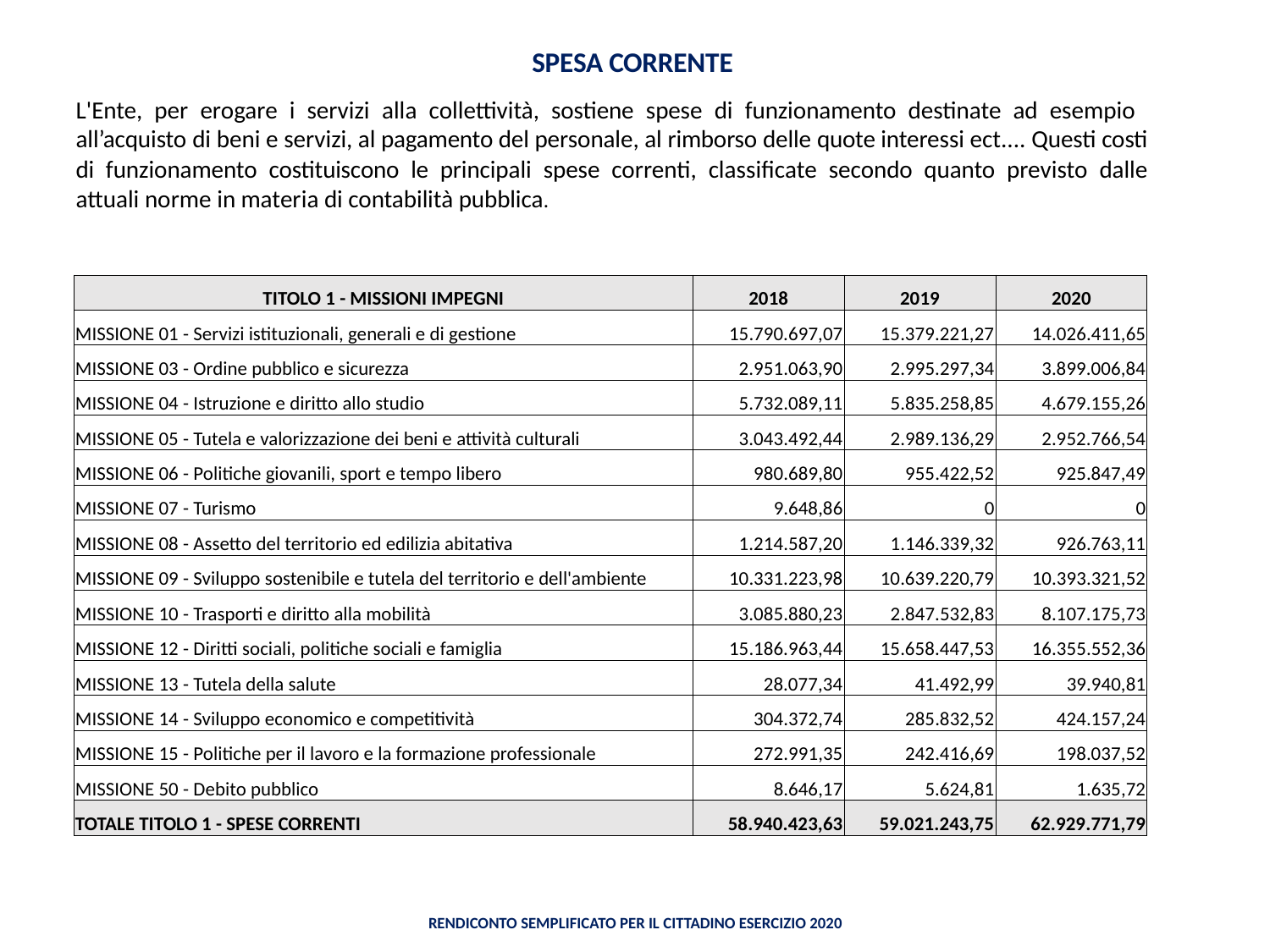

SPESA CORRENTE

L'Ente, per erogare i servizi alla collettività, sostiene spese di funzionamento destinate ad esempio  all’acquisto di beni e servizi, al pagamento del personale, al rimborso delle quote interessi ect.... Questi costi di funzionamento costituiscono le principali spese correnti, classificate secondo quanto previsto dalle attuali norme in materia di contabilità pubblica.
| TITOLO 1 - MISSIONI IMPEGNI | 2018 | 2019 | 2020 |
| --- | --- | --- | --- |
| MISSIONE 01 - Servizi istituzionali, generali e di gestione | 15.790.697,07 | 15.379.221,27 | 14.026.411,65 |
| MISSIONE 03 - Ordine pubblico e sicurezza | 2.951.063,90 | 2.995.297,34 | 3.899.006,84 |
| MISSIONE 04 - Istruzione e diritto allo studio | 5.732.089,11 | 5.835.258,85 | 4.679.155,26 |
| MISSIONE 05 - Tutela e valorizzazione dei beni e attività culturali | 3.043.492,44 | 2.989.136,29 | 2.952.766,54 |
| MISSIONE 06 - Politiche giovanili, sport e tempo libero | 980.689,80 | 955.422,52 | 925.847,49 |
| MISSIONE 07 - Turismo | 9.648,86 | 0 | 0 |
| MISSIONE 08 - Assetto del territorio ed edilizia abitativa | 1.214.587,20 | 1.146.339,32 | 926.763,11 |
| MISSIONE 09 - Sviluppo sostenibile e tutela del territorio e dell'ambiente | 10.331.223,98 | 10.639.220,79 | 10.393.321,52 |
| MISSIONE 10 - Trasporti e diritto alla mobilità | 3.085.880,23 | 2.847.532,83 | 8.107.175,73 |
| MISSIONE 12 - Diritti sociali, politiche sociali e famiglia | 15.186.963,44 | 15.658.447,53 | 16.355.552,36 |
| MISSIONE 13 - Tutela della salute | 28.077,34 | 41.492,99 | 39.940,81 |
| MISSIONE 14 - Sviluppo economico e competitività | 304.372,74 | 285.832,52 | 424.157,24 |
| MISSIONE 15 - Politiche per il lavoro e la formazione professionale | 272.991,35 | 242.416,69 | 198.037,52 |
| MISSIONE 50 - Debito pubblico | 8.646,17 | 5.624,81 | 1.635,72 |
| TOTALE TITOLO 1 - SPESE CORRENTI | 58.940.423,63 | 59.021.243,75 | 62.929.771,79 |
Rendiconto semplificato per il Cittadino Esercizio 2020